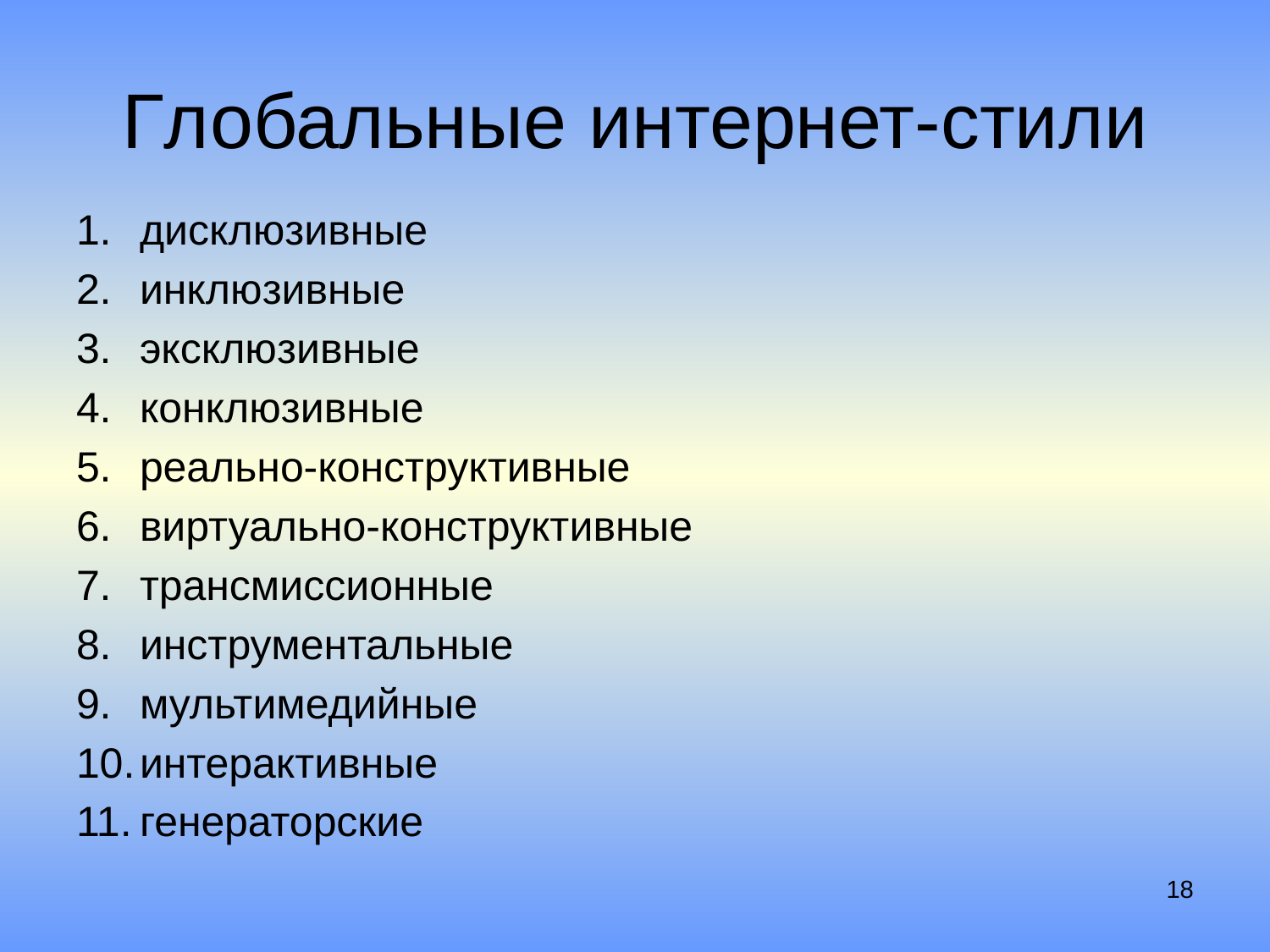

# Глобальные интернет-стили
дисклюзивные
инклюзивные
эксклюзивные
конклюзивные
реально-конструктивные
виртуально-конструктивные
трансмиссионные
инструментальные
мультимедийные
интерактивные
генераторские
18